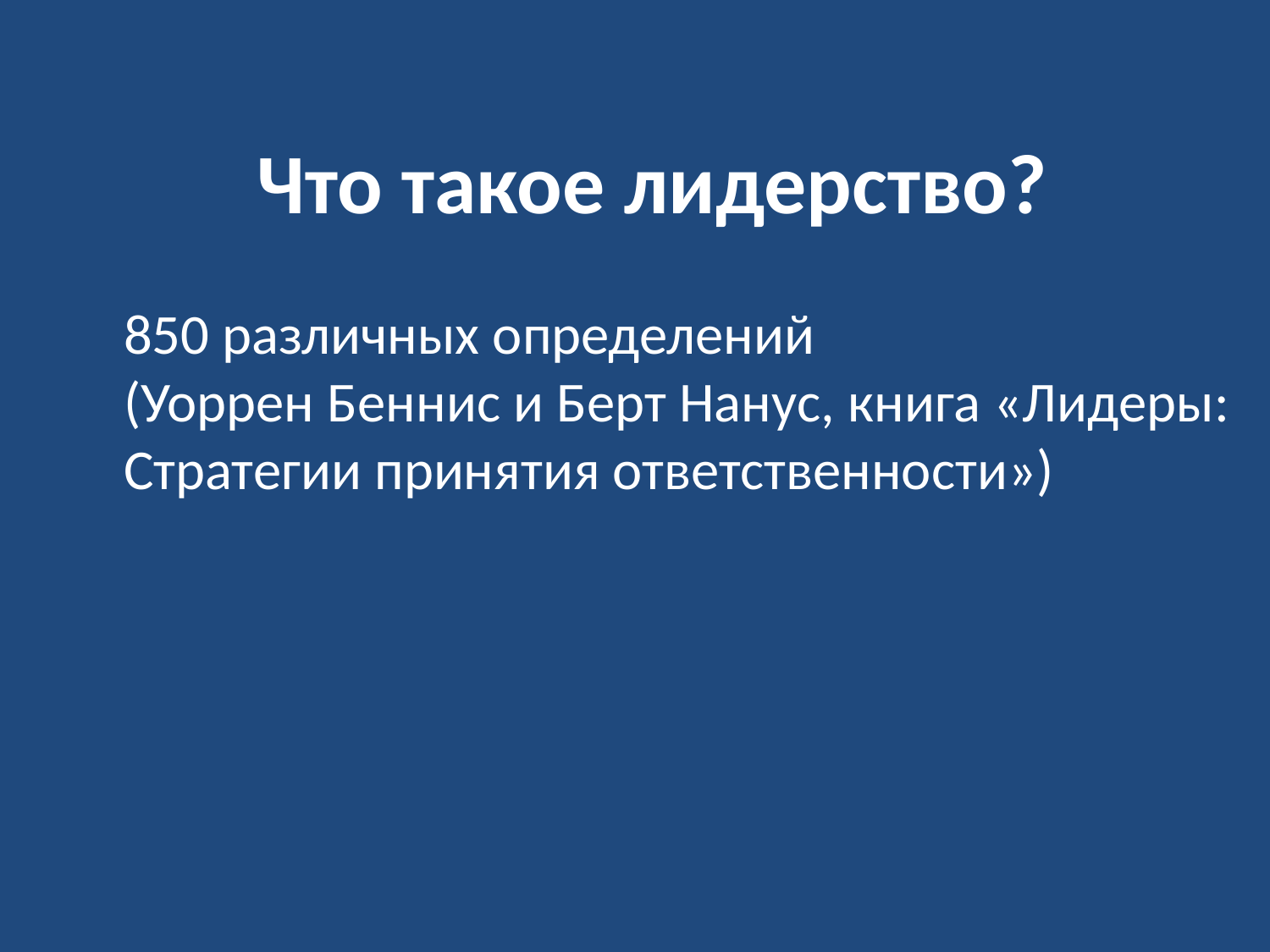

Что такое лидерство?

850 различных определений
(Уоррен Беннис и Берт Нанус, книга «Лидеры: Стратегии принятия ответственности»)